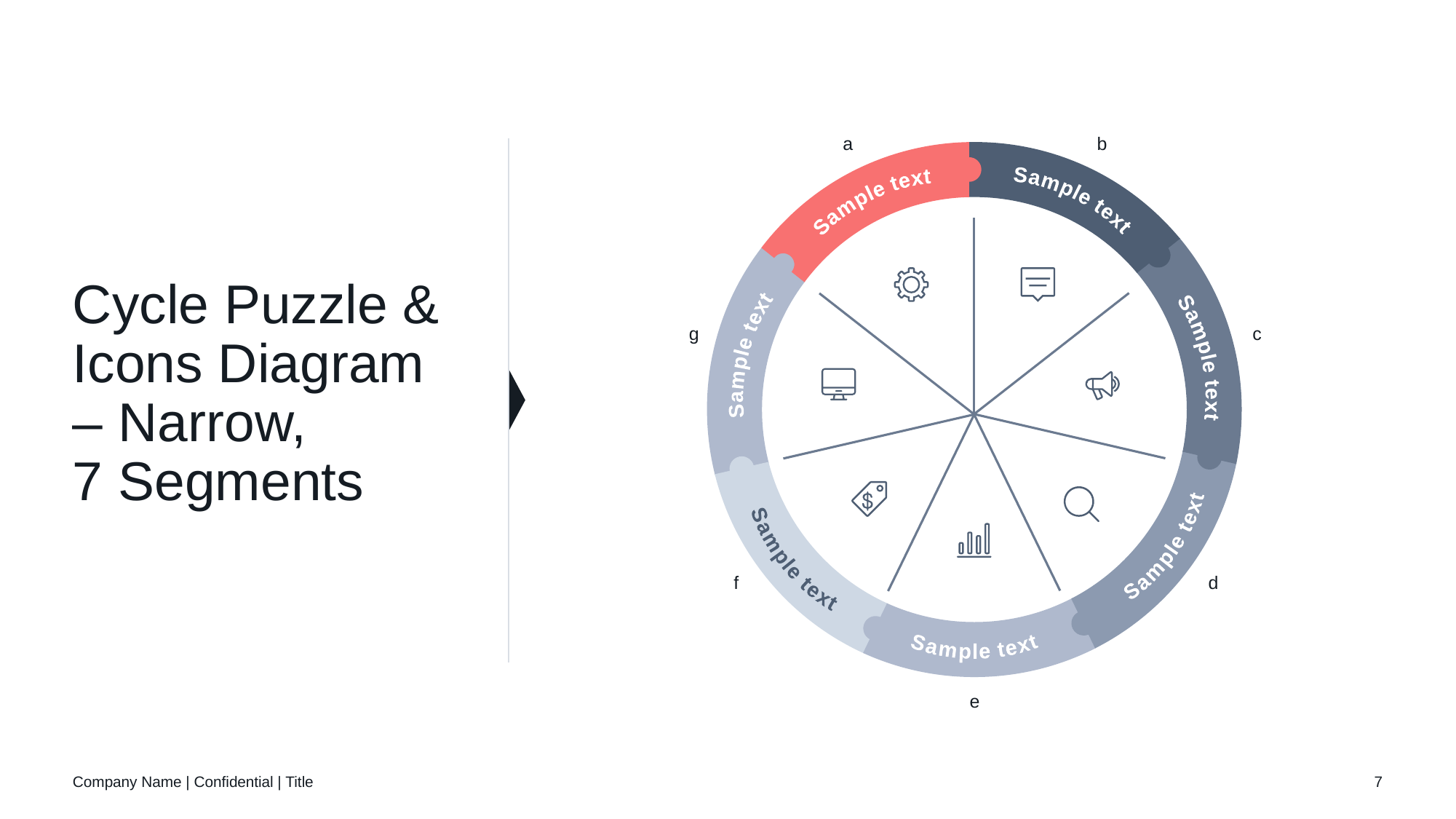

a
b

Sample text
Sample text
# Cycle Puzzle & Icons Diagram – Narrow, 7 Segments

Sample text
Sample text
g
c

Sample text
Sample text

Sample text
f
d
e
Company Name | Confidential | Title
7